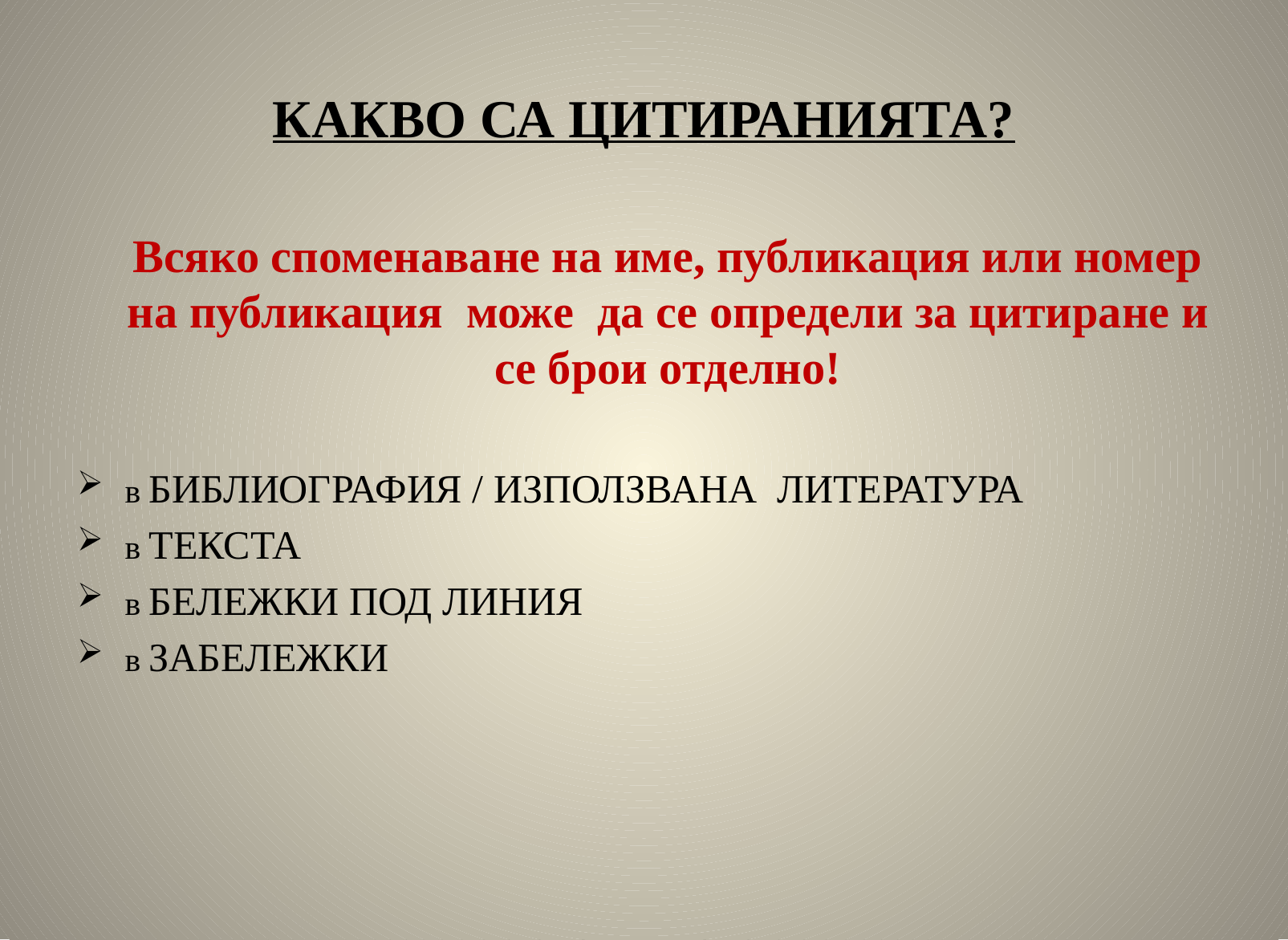

# КАКВО СА ЦИТИРАНИЯТА?
    Всяко споменаване на име, публикация или номер на публикация  може  да се определи за цитиране и се брои отделно!

в БИБЛИОГРАФИЯ / ИЗПОЛЗВАНА  ЛИТЕРАТУРА
в ТЕКСТА
в БЕЛЕЖКИ ПОД ЛИНИЯ
в ЗАБЕЛЕЖКИ